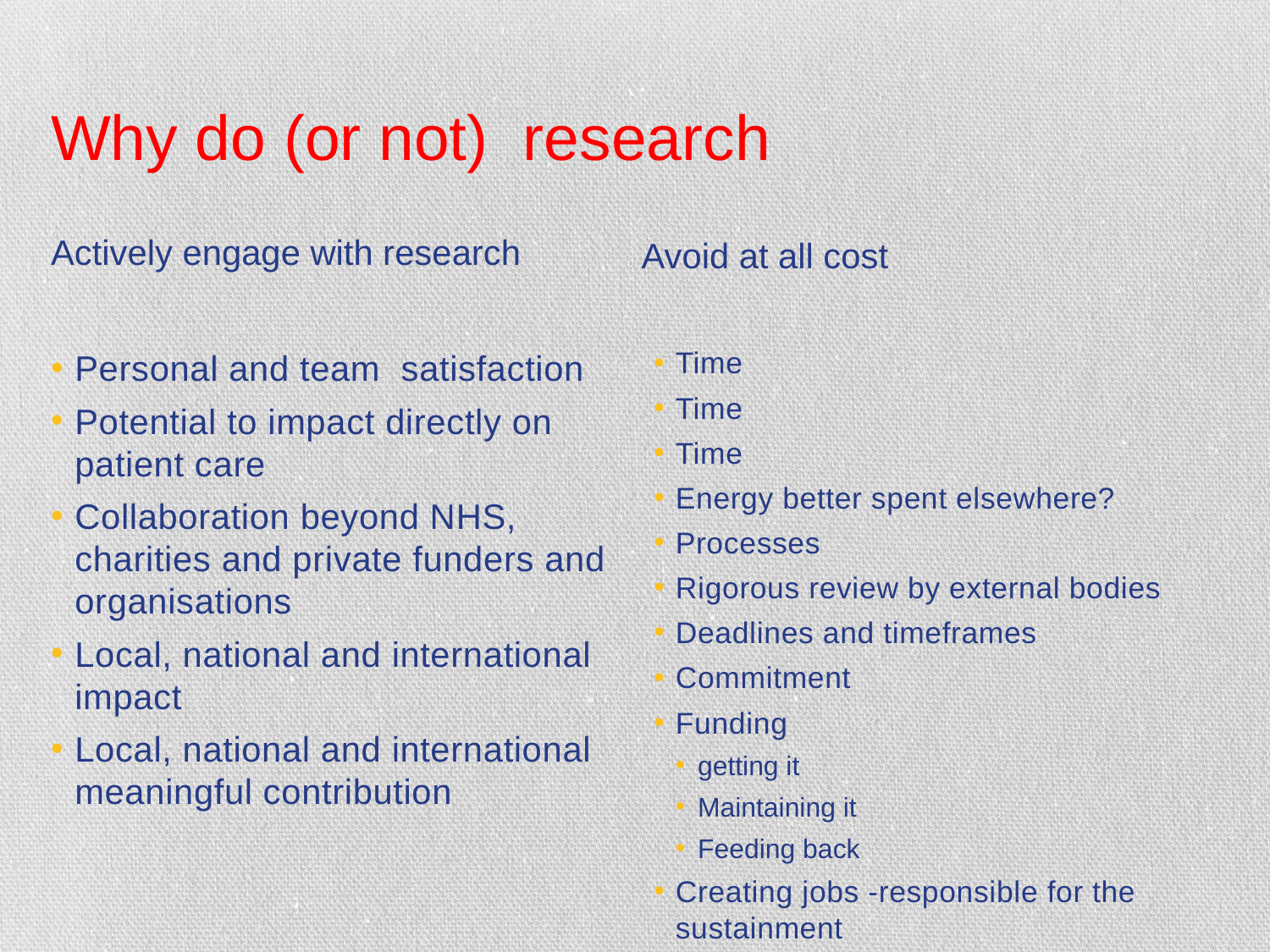

# Why do (or not)  research
Actively engage with research
Avoid at all cost

Personal and team  satisfaction
Potential to impact directly on patient care
Collaboration beyond NHS, charities and private funders and organisations
Local, national and international impact
Local, national and international meaningful contribution

Time
Time
Time
Energy better spent elsewhere?
Processes
Rigorous review by external bodies
Deadlines and timeframes
Commitment
Funding
getting it
Maintaining it
Feeding back
Creating jobs -responsible for the sustainment